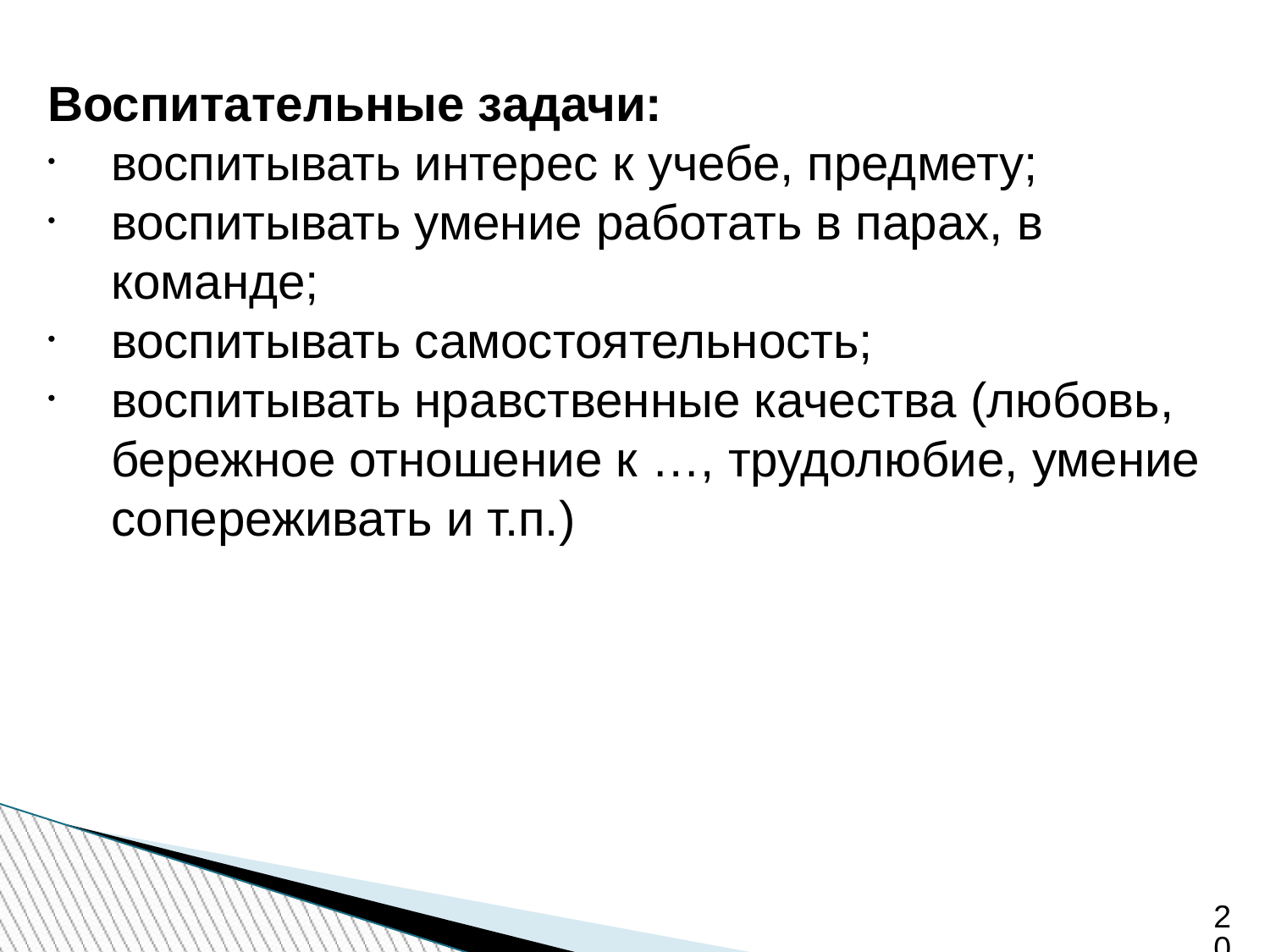

Воспитательные задачи:
воспитывать интерес к учебе, предмету;
воспитывать умение работать в парах, в команде;
воспитывать самостоятельность;
воспитывать нравственные качества (любовь, бережное отношение к …, трудолюбие, умение сопереживать и т.п.)
20